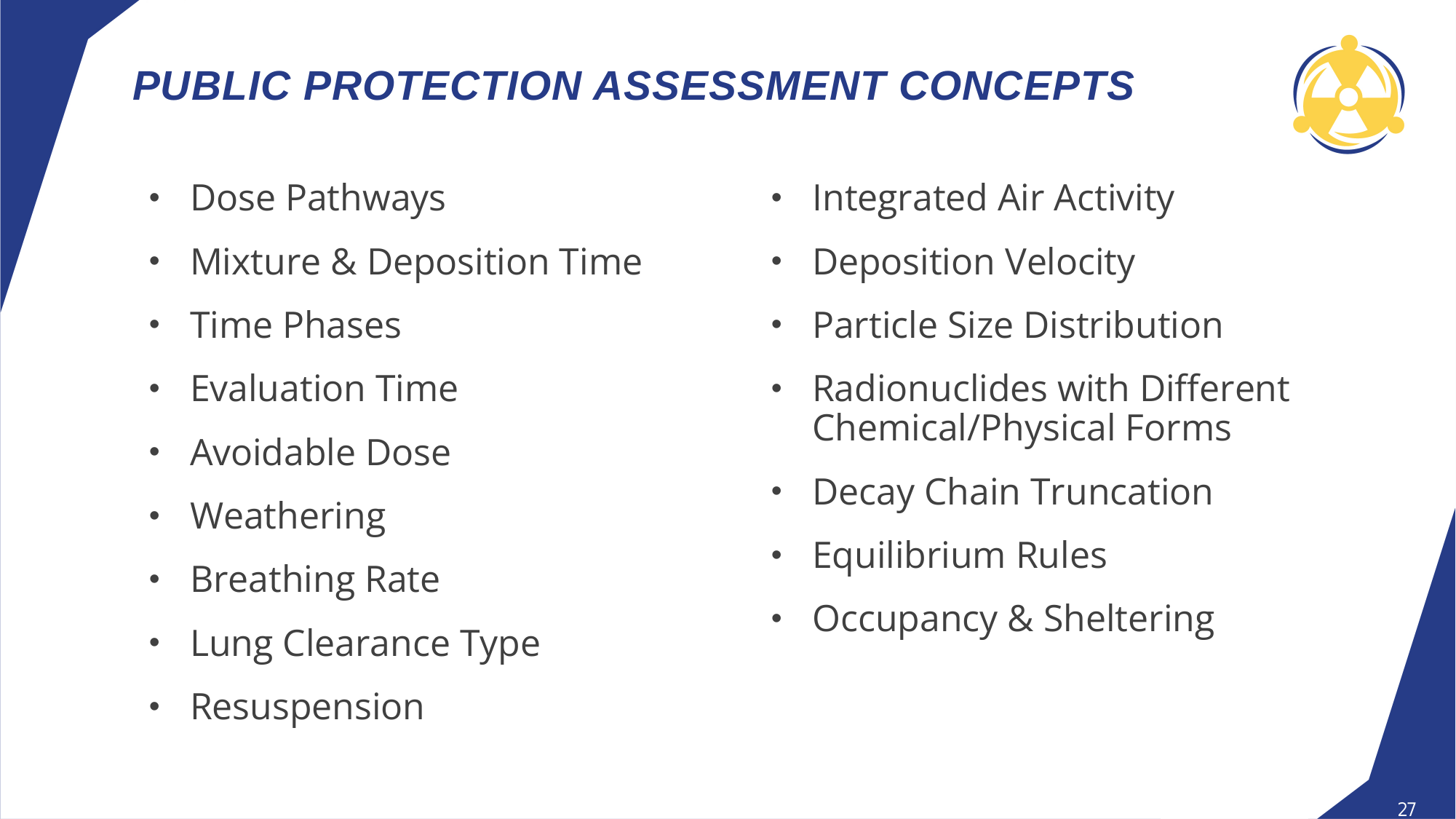

# Public Protection Assessment Concepts
Dose Pathways
Mixture & Deposition Time
Time Phases
Evaluation Time
Avoidable Dose
Weathering
Breathing Rate
Lung Clearance Type
Resuspension
Integrated Air Activity
Deposition Velocity
Particle Size Distribution
Radionuclides with Different Chemical/Physical Forms
Decay Chain Truncation
Equilibrium Rules
Occupancy & Sheltering

27